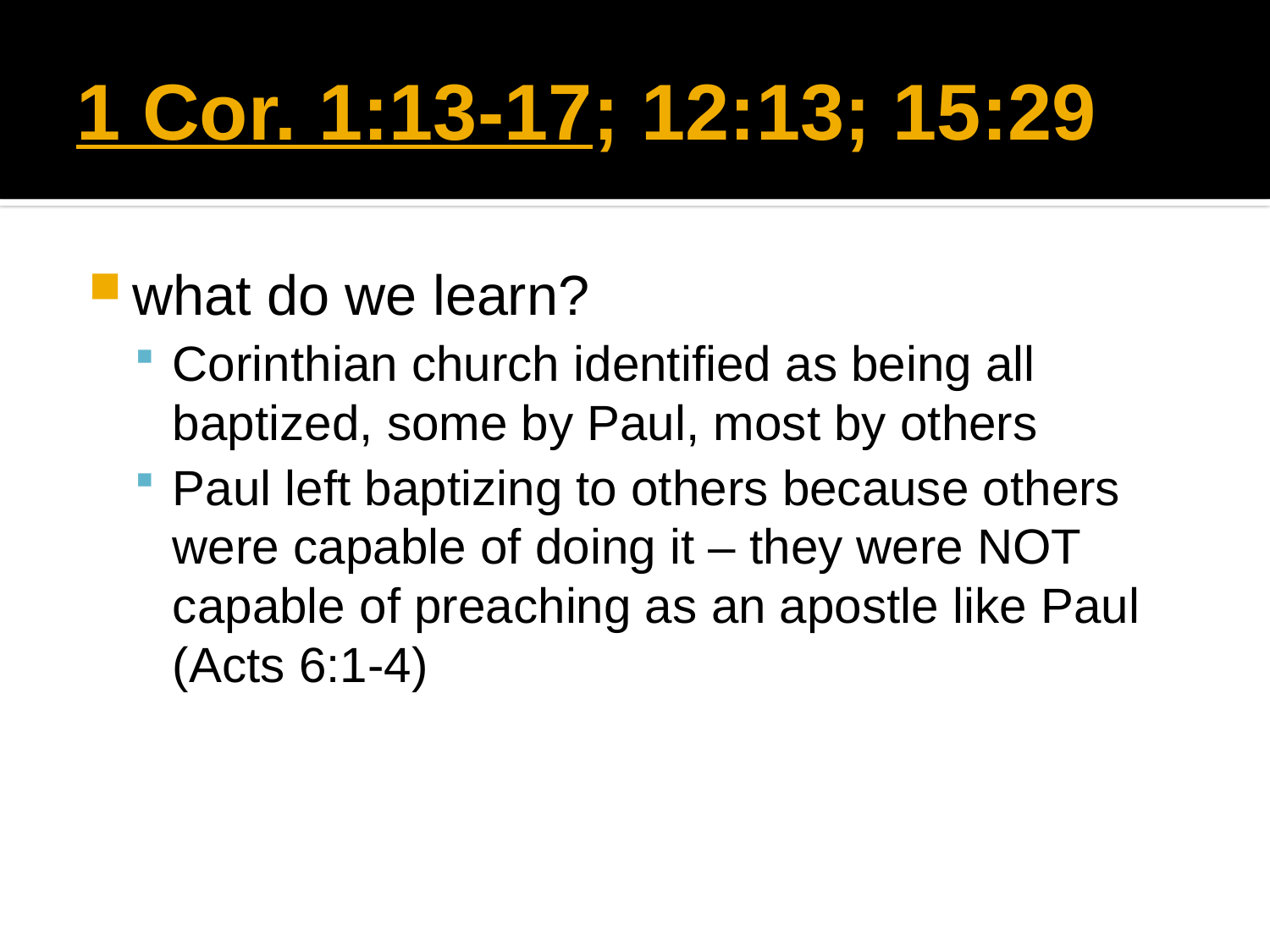

# 1 Cor. 1:13-17; 12:13; 15:29
what do we learn?
Corinthian church identified as being all baptized, some by Paul, most by others
Paul left baptizing to others because others were capable of doing it – they were NOT capable of preaching as an apostle like Paul (Acts 6:1-4)